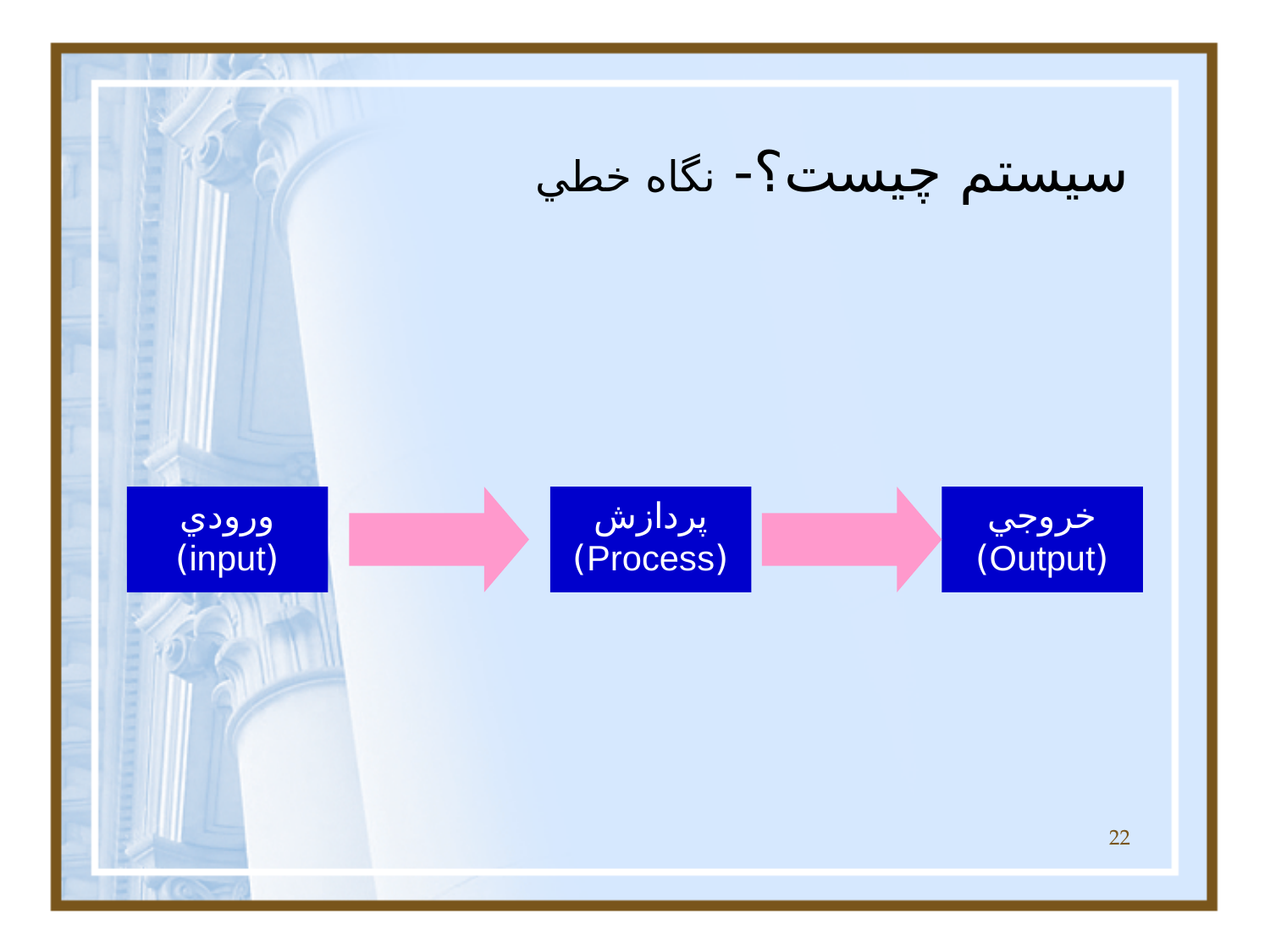

# سيستم چيست؟- نگاه خطي
ورودي (input)

پردازش (Process)

خروجي (Output)
22